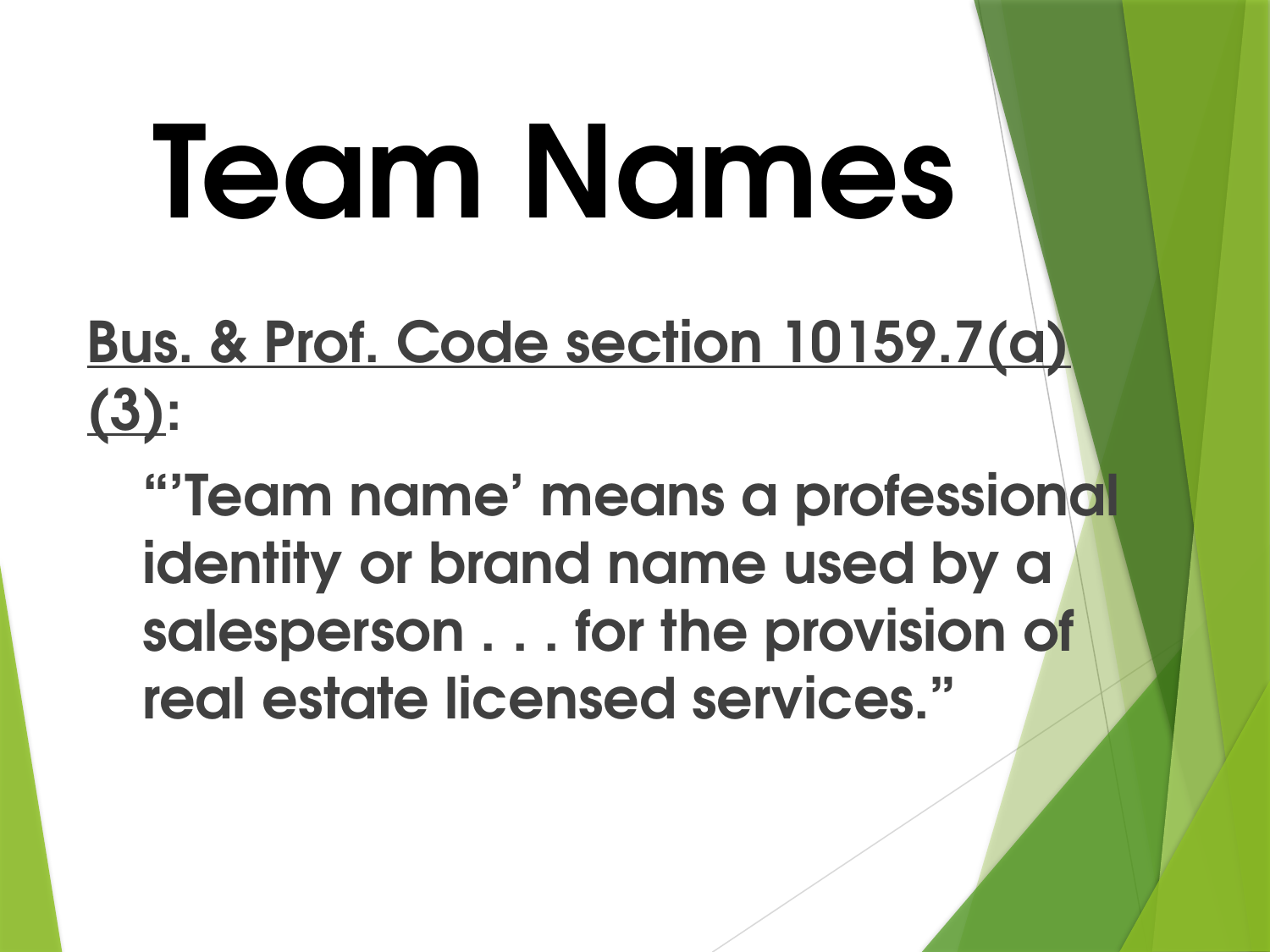

# Team Names
Bus. & Prof. Code section 10159.7(a)(3):
“’Team name’ means a professional identity or brand name used by a salesperson . . . for the provision of real estate licensed services.”